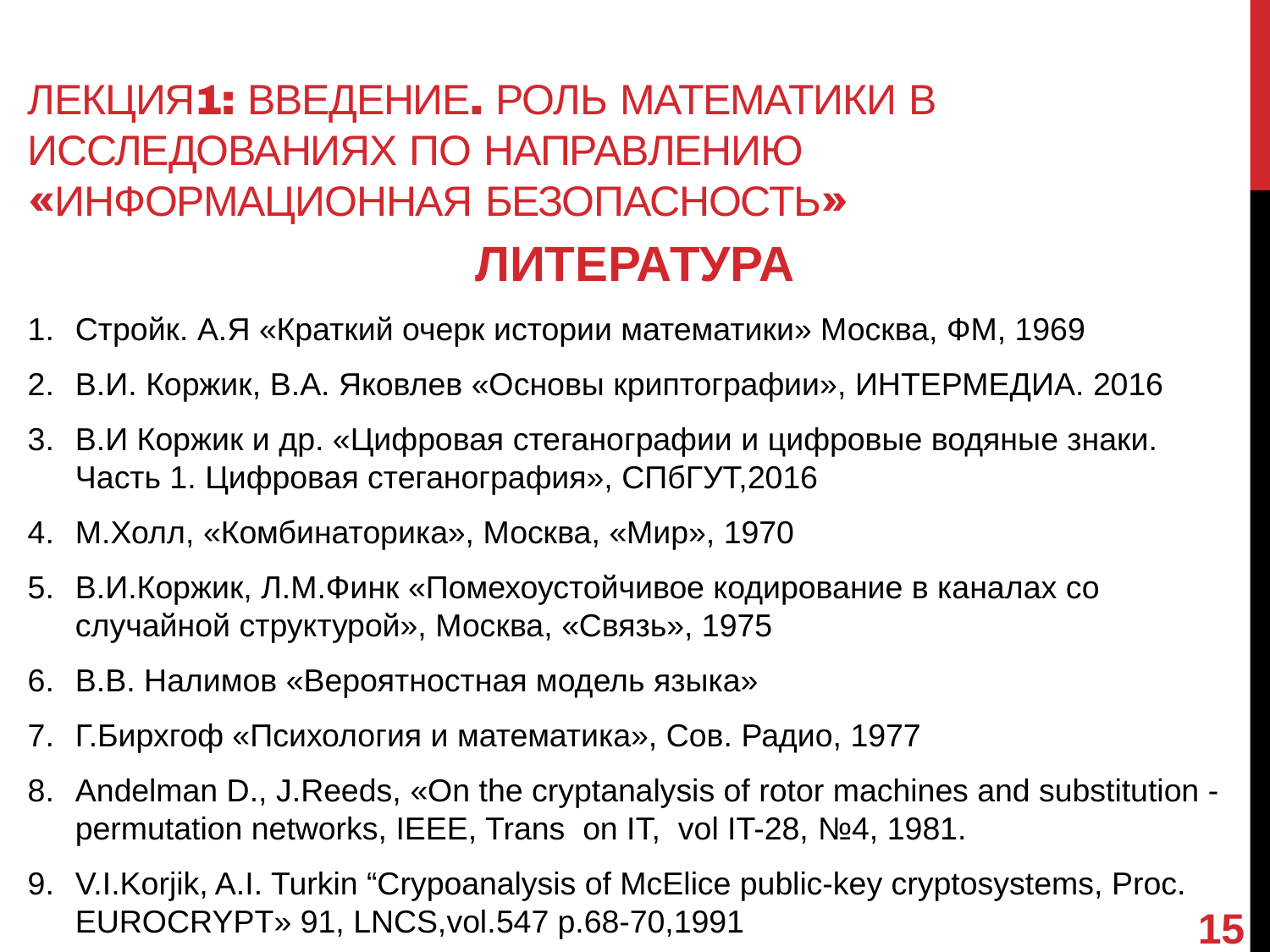

# Лекция1: Введение. Роль математики в исследованиях по направлению «информационная безопасность»
ЛИТЕРАТУРА
Стройк. А.Я «Краткий очерк истории математики» Москва, ФМ, 1969
В.И. Коржик, В.А. Яковлев «Основы криптографии», ИНТЕРМЕДИА. 2016
В.И Коржик и др. «Цифровая стеганографии и цифровые водяные знаки. Часть 1. Цифровая стеганография», СПбГУТ,2016
М.Холл, «Комбинаторика», Москва, «Мир», 1970
В.И.Коржик, Л.М.Финк «Помехоустойчивое кодирование в каналах со случайной структурой», Москва, «Связь», 1975
В.В. Налимов «Вероятностная модель языка»
Г.Бирхгоф «Психология и математика», Сов. Радио, 1977
Andelman D., J.Reeds, «On the cryptanalysis of rotor machines and substitution - permutation networks, IEEE, Trans  on IT,  vol IT-28, №4, 1981.
V.I.Korjik, A.I. Turkin “Crypoanalysis of McElice public-key cryptosystems, Proc. EUROCRYPT» 91, LNCS,vol.547 p.68-70,1991
15